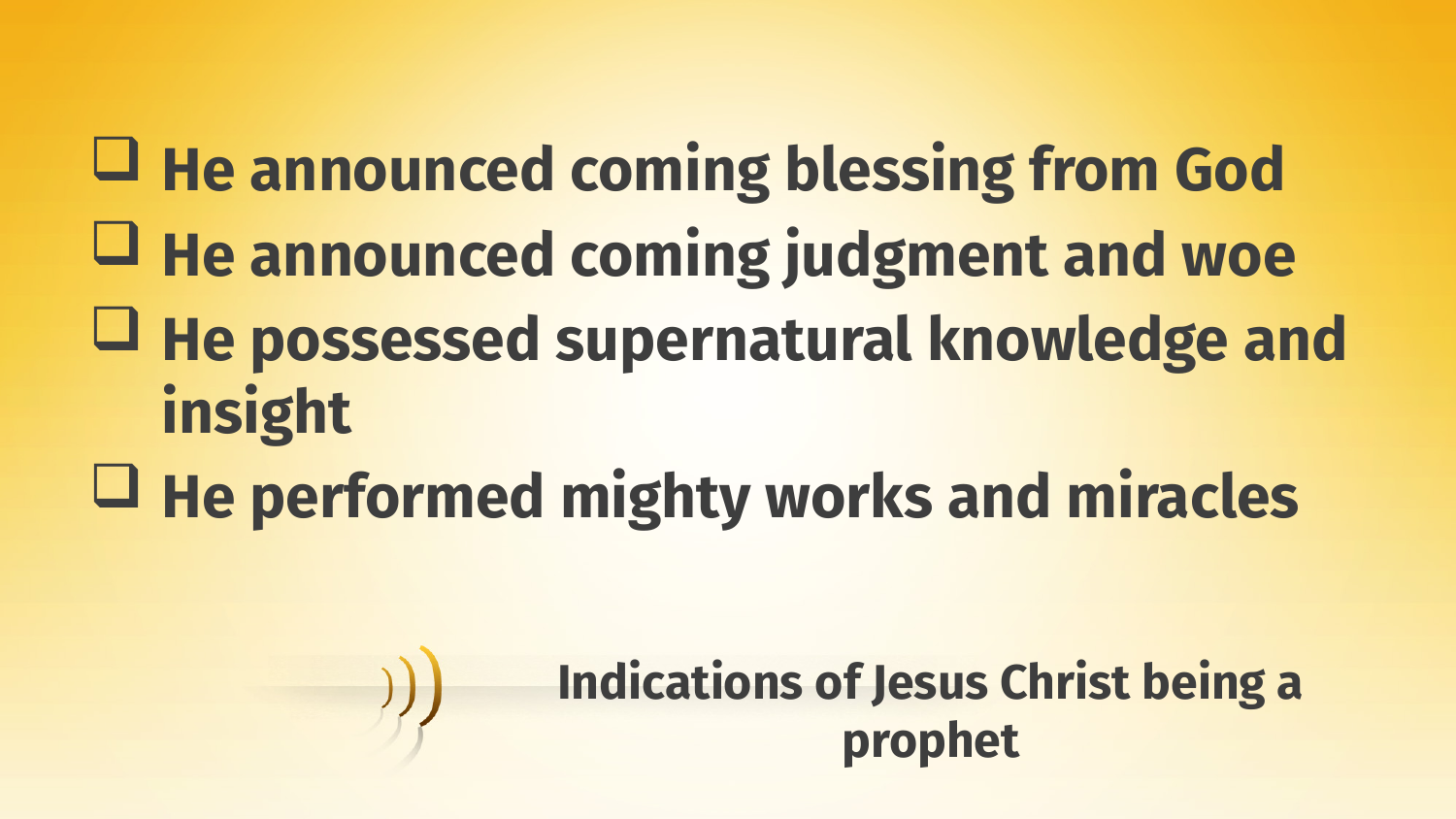

He announced coming blessing from God
He announced coming judgment and woe
He possessed supernatural knowledge and insight
He performed mighty works and miracles
# Indications of Jesus Christ being a prophet